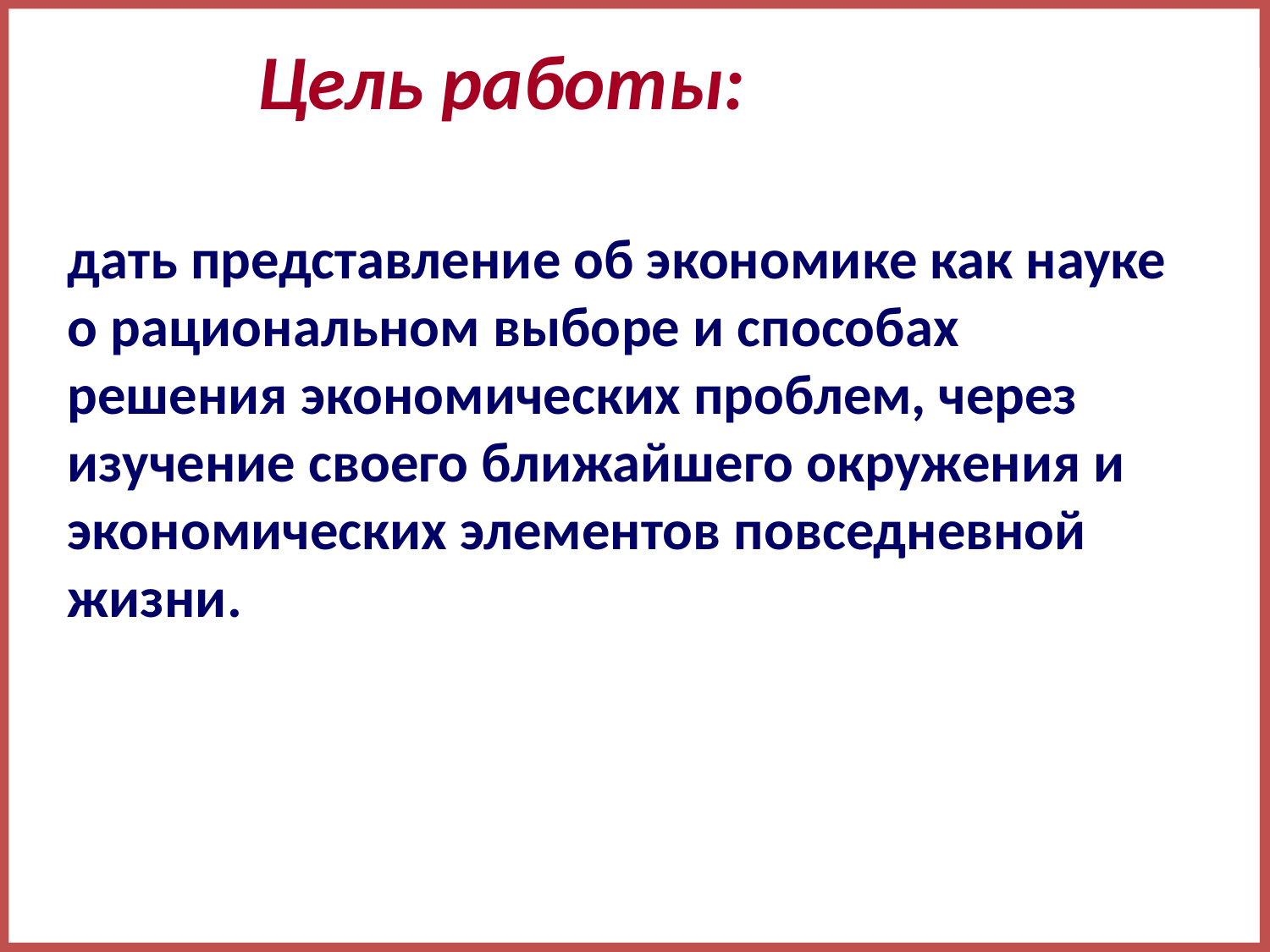

Цель работы:
дать представление об экономике как науке о рациональном выборе и способах решения экономических проблем, через изучение своего ближайшего окружения и экономических элементов повседневной жизни.